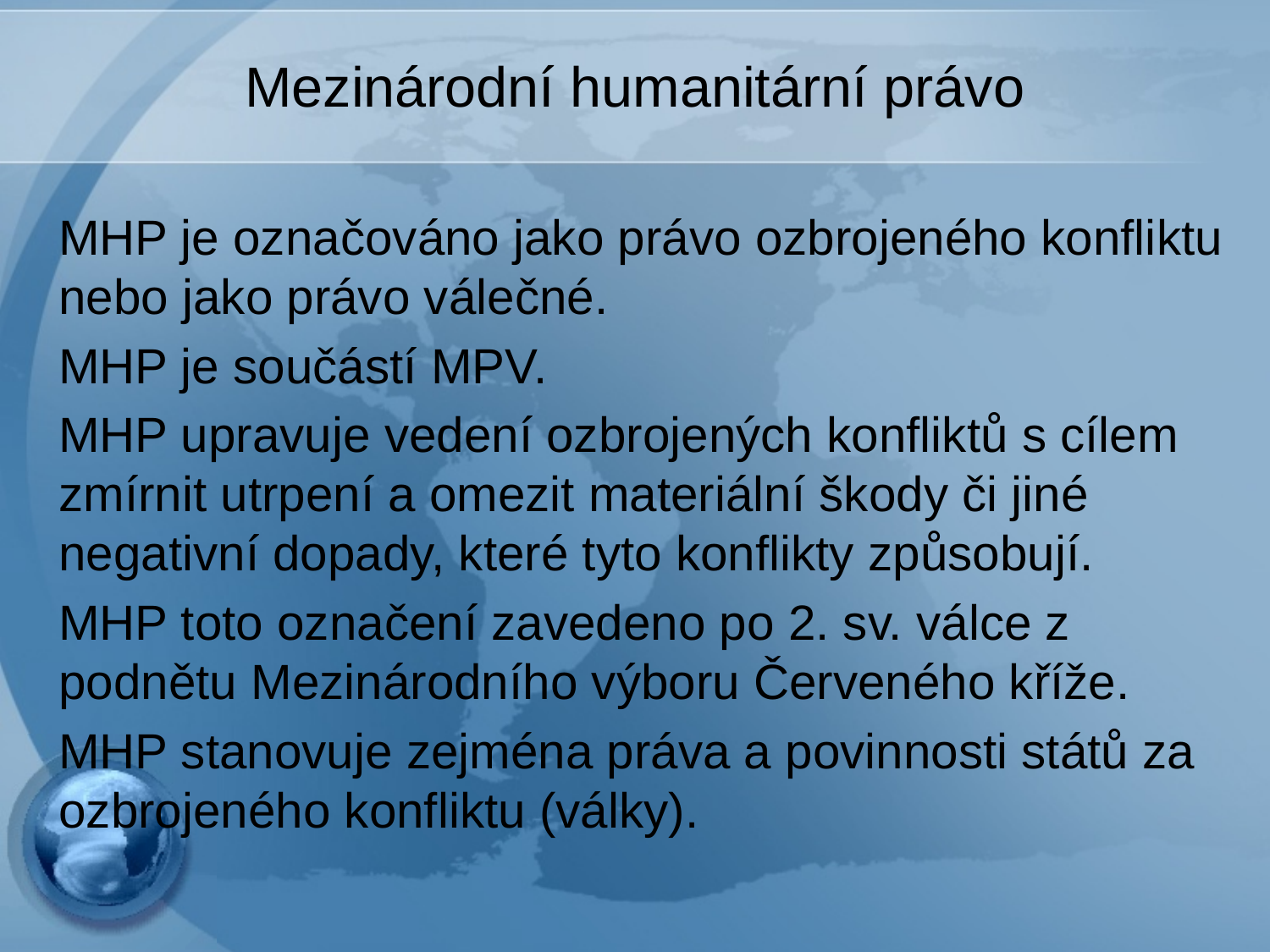

# Mezinárodní humanitární právo
MHP je označováno jako právo ozbrojeného konfliktu nebo jako právo válečné.
MHP je součástí MPV.
MHP upravuje vedení ozbrojených konfliktů s cílem zmírnit utrpení a omezit materiální škody či jiné negativní dopady, které tyto konflikty způsobují.
MHP toto označení zavedeno po 2. sv. válce z podnětu Mezinárodního výboru Červeného kříže.
MHP stanovuje zejména práva a povinnosti států za ozbrojeného konfliktu (války).